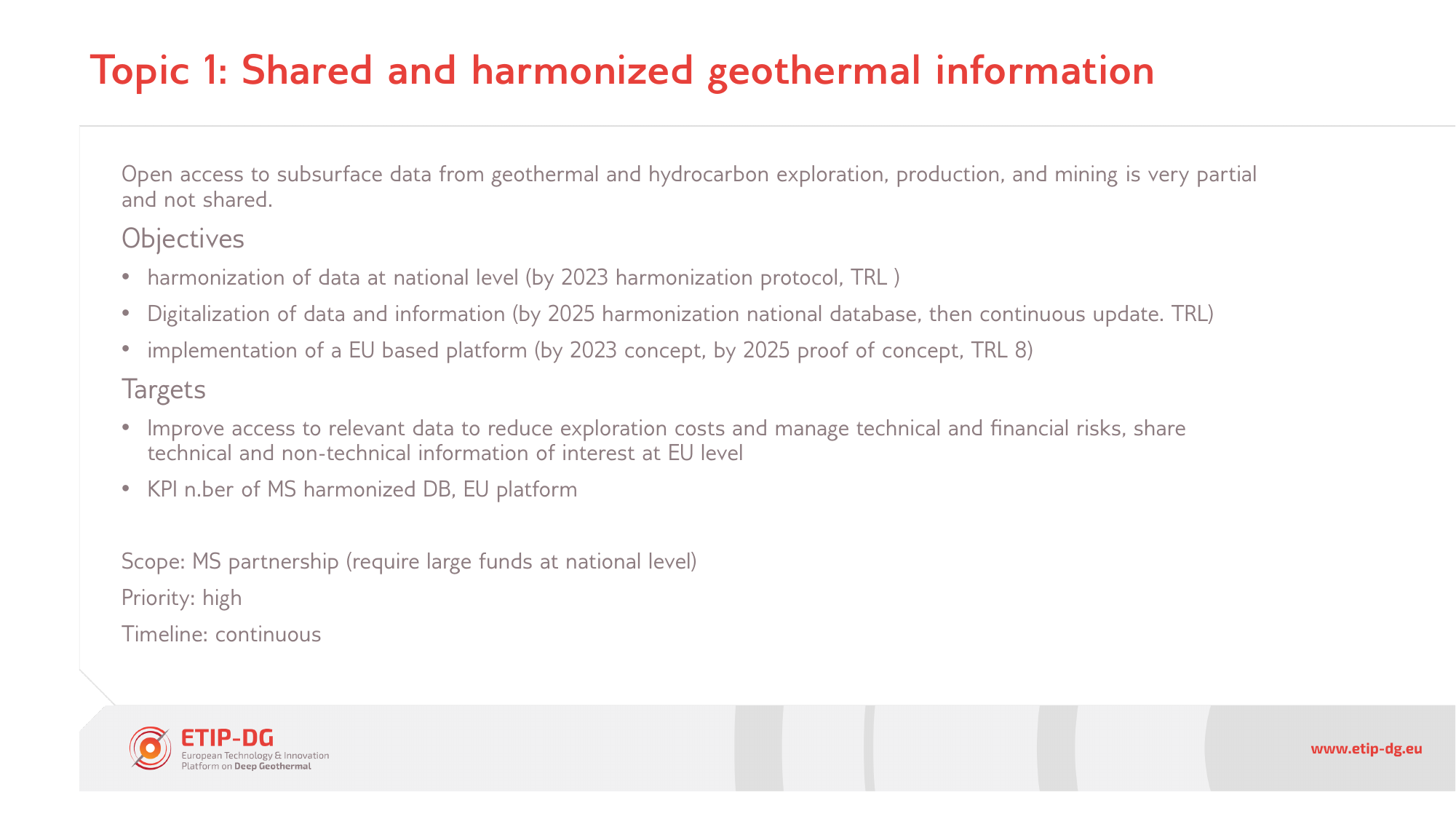

# Topic 1: Shared and harmonized geothermal information
Open access to subsurface data from geothermal and hydrocarbon exploration, production, and mining is very partial and not shared.
Objectives
harmonization of data at national level (by 2023 harmonization protocol, TRL )
Digitalization of data and information (by 2025 harmonization national database, then continuous update. TRL)
implementation of a EU based platform (by 2023 concept, by 2025 proof of concept, TRL 8)
Targets
Improve access to relevant data to reduce exploration costs and manage technical and financial risks, share technical and non-technical information of interest at EU level
KPI n.ber of MS harmonized DB, EU platform

Scope: MS partnership (require large funds at national level)
Priority: high
Timeline: continuous